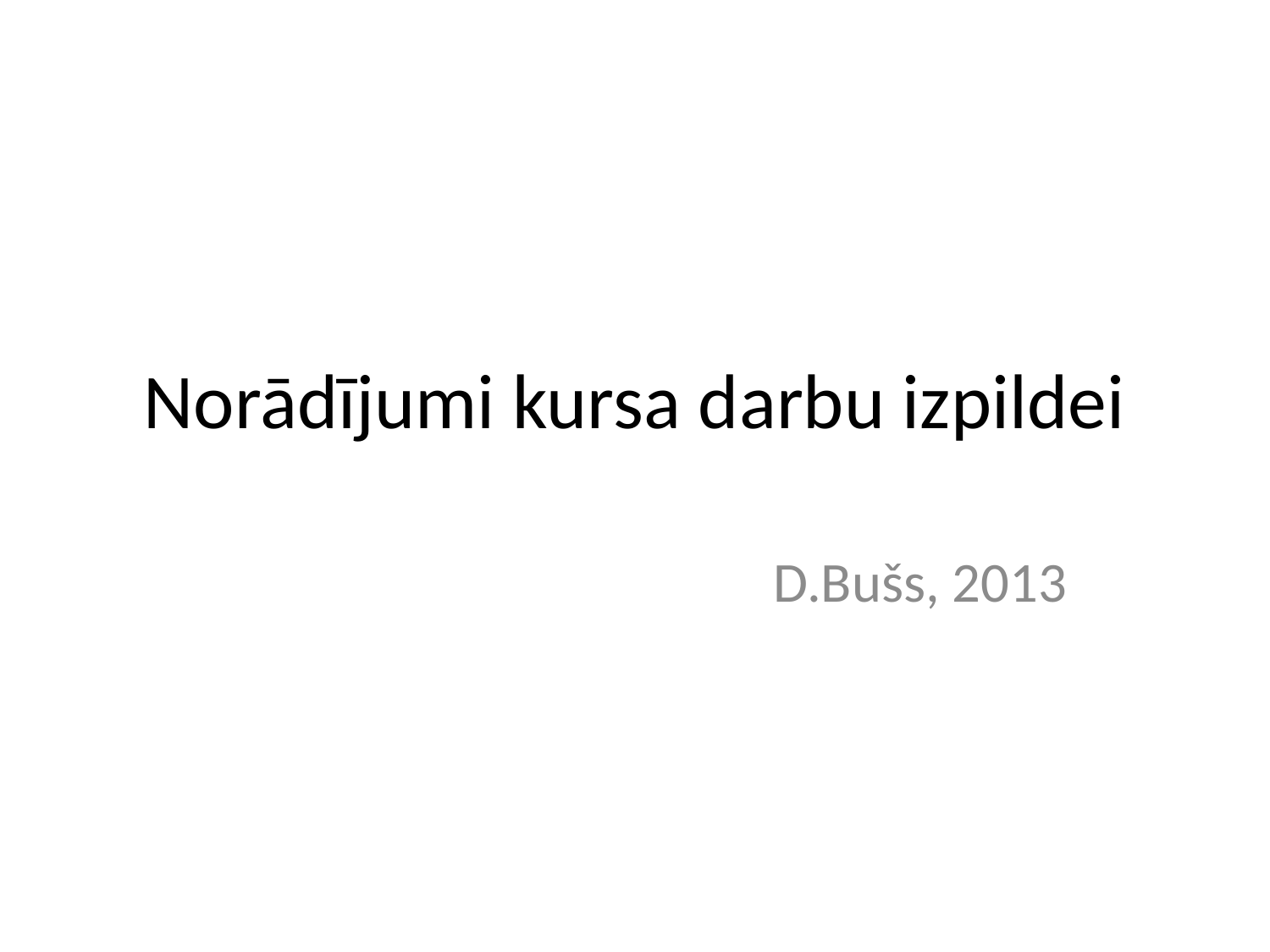

# Norādījumi kursa darbu izpildei
D.Bušs, 2013